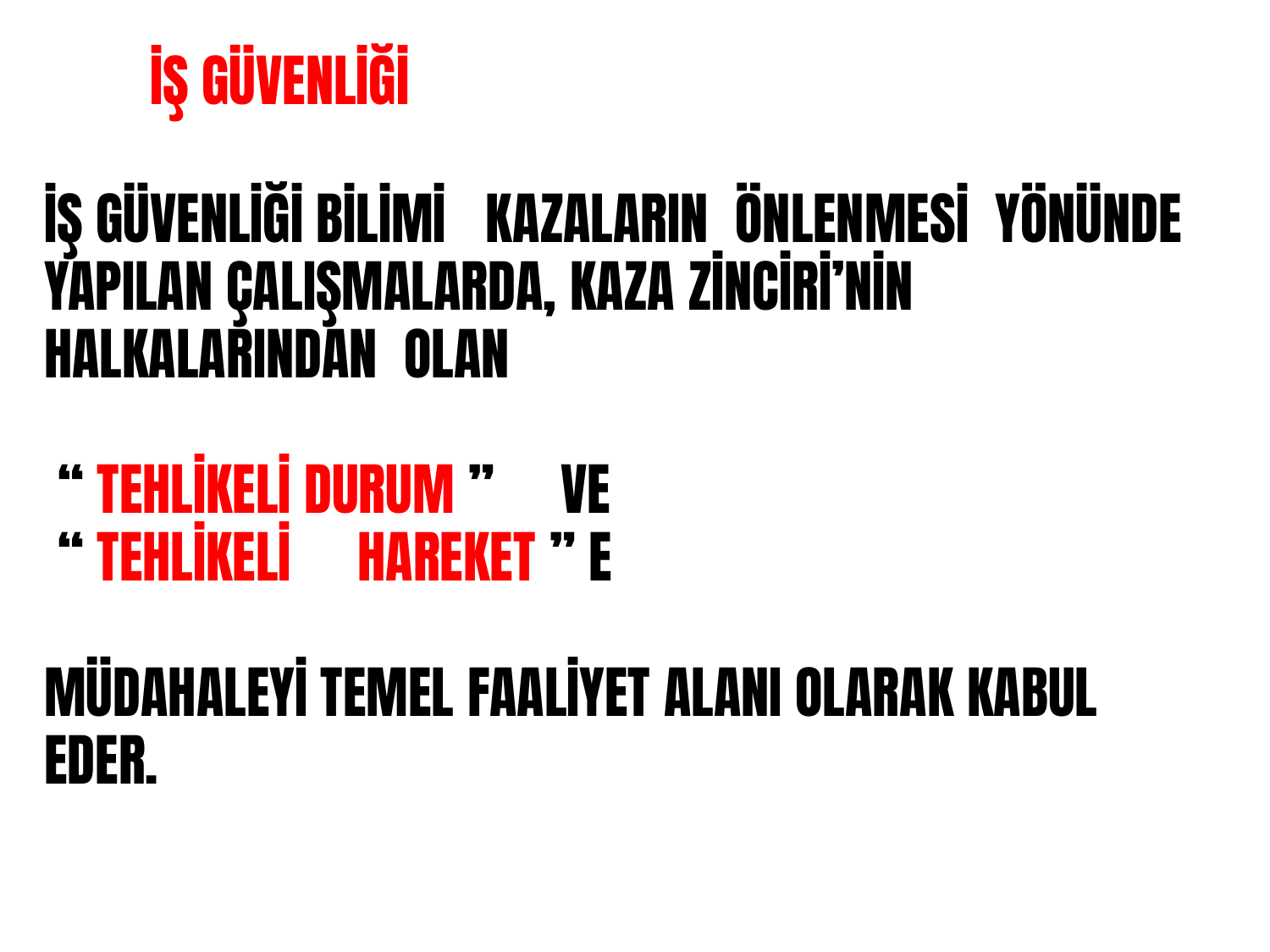

İŞ GÜVENLİĞİ

İŞ GÜVENLİĞİ BİLİMİ   KAZALARIN  ÖNLENMESİ  YÖNÜNDE YAPILAN ÇALIŞMALARDA, KAZA ZİNCİRİ’NİN HALKALARINDAN  OLAN

 “ TEHLİKELİ DURUM ”     VE
 “ TEHLİKELİ     HAREKET ” E

MÜDAHALEYİ TEMEL FAALİYET ALANI OLARAK KABUL EDER.